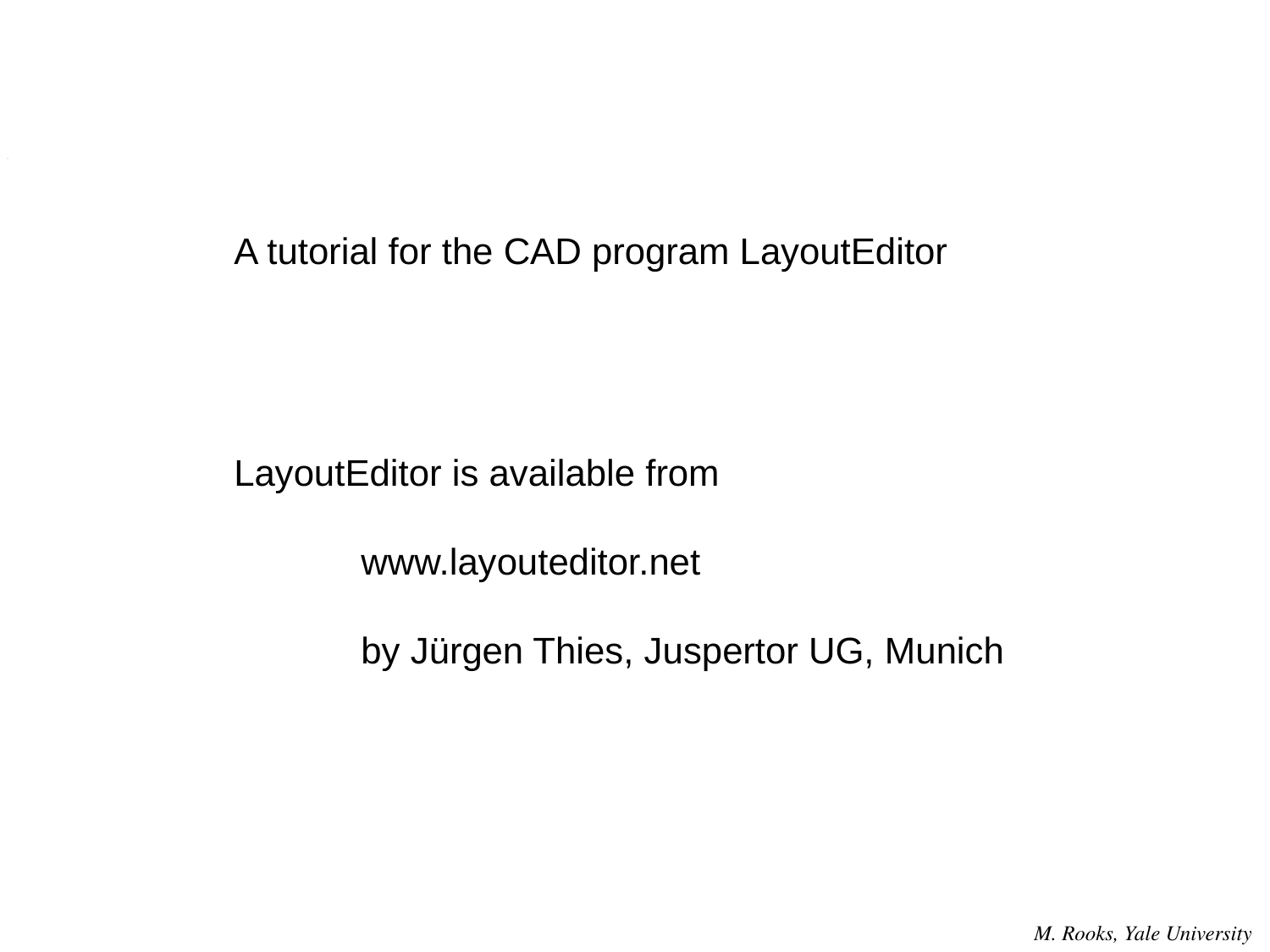

A tutorial for the CAD program LayoutEditor

LayoutEditor is available from

	www.layouteditor.net

	by Jürgen Thies, Juspertor UG, Munich
M. Rooks, Yale University